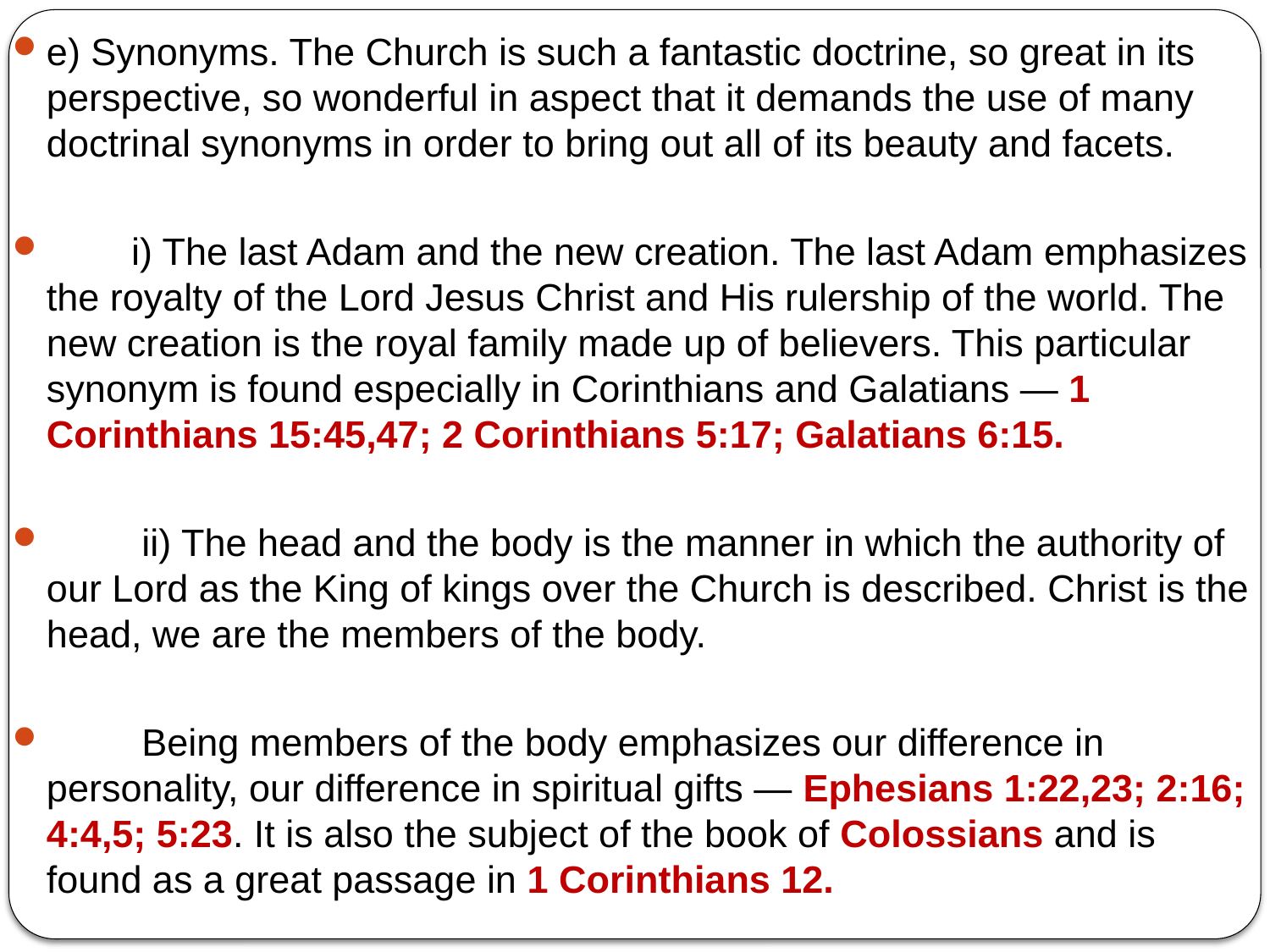

e) Synonyms. The Church is such a fantastic doctrine, so great in its perspective, so wonderful in aspect that it demands the use of many doctrinal synonyms in order to bring out all of its beauty and facets.

        i) The last Adam and the new creation. The last Adam emphasizes the royalty of the Lord Jesus Christ and His rulership of the world. The new creation is the royal family made up of believers. This particular synonym is found especially in Corinthians and Galatians — 1 Corinthians 15:45,47; 2 Corinthians 5:17; Galatians 6:15.

         ii) The head and the body is the manner in which the authority of our Lord as the King of kings over the Church is described. Christ is the head, we are the members of the body.

         Being members of the body emphasizes our difference in personality, our difference in spiritual gifts — Ephesians 1:22,23; 2:16; 4:4,5; 5:23. It is also the subject of the book of Colossians and is found as a great passage in 1 Corinthians 12.